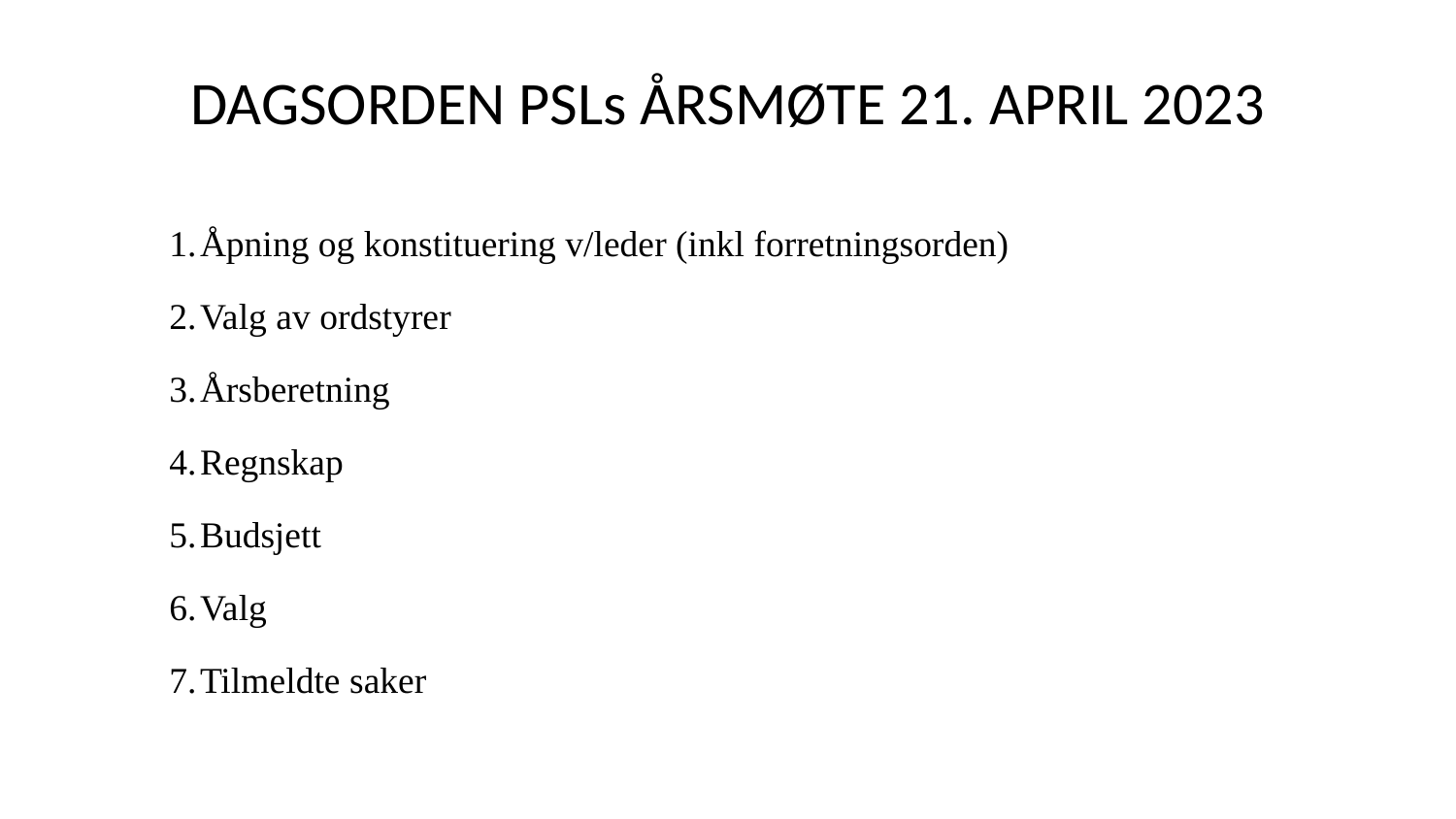

# DAGSORDEN PSLs ÅRSMØTE 21. APRIL 2023
Åpning og konstituering v/leder (inkl forretningsorden)
Valg av ordstyrer
Årsberetning
Regnskap
Budsjett
Valg
Tilmeldte saker